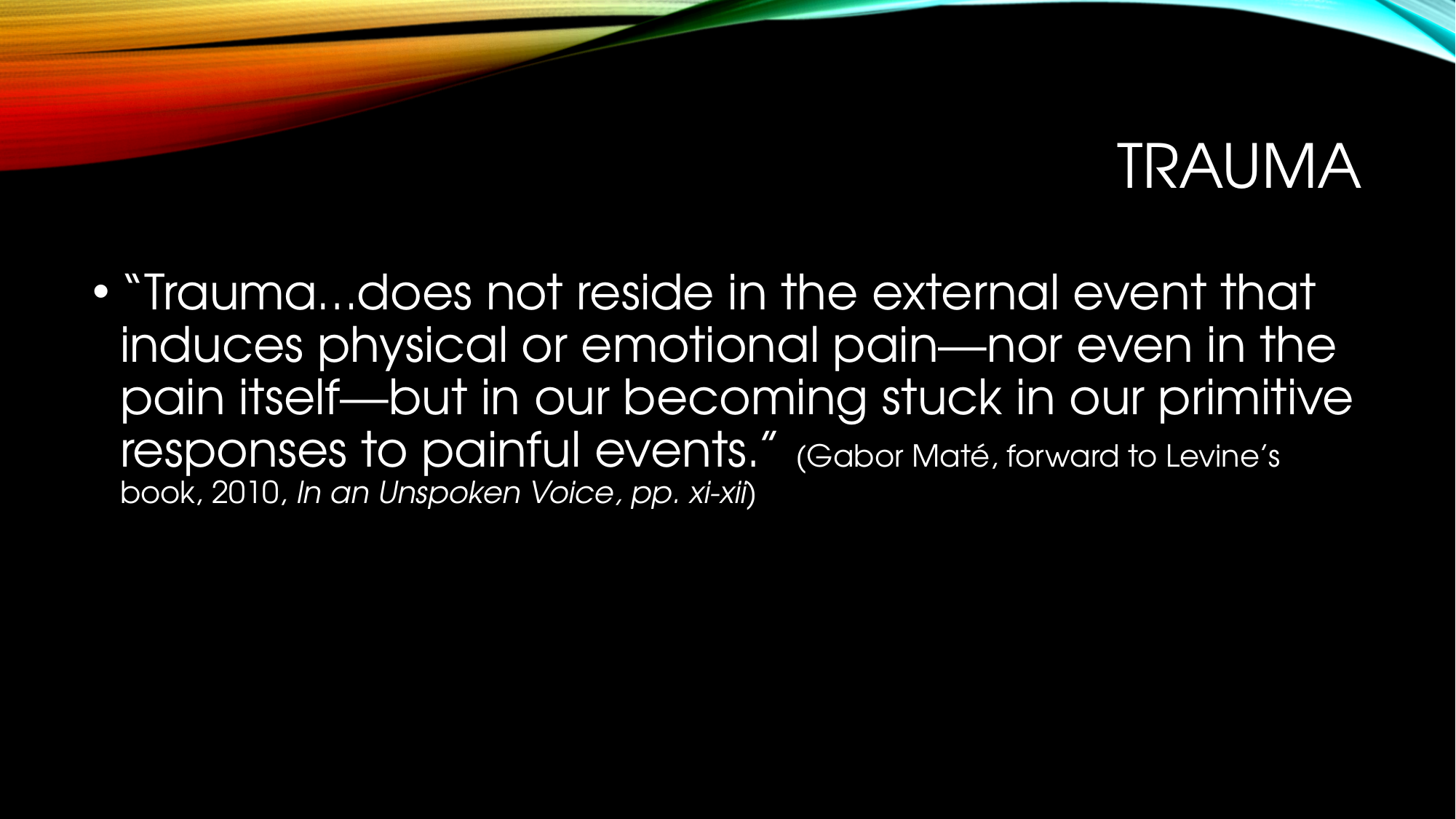

# trauma
“Trauma…does not reside in the external event that induces physical or emotional pain—nor even in the pain itself—but in our becoming stuck in our primitive responses to painful events.” (Gabor Maté, forward to Levine’s book, 2010, In an Unspoken Voice, pp. xi-xii)